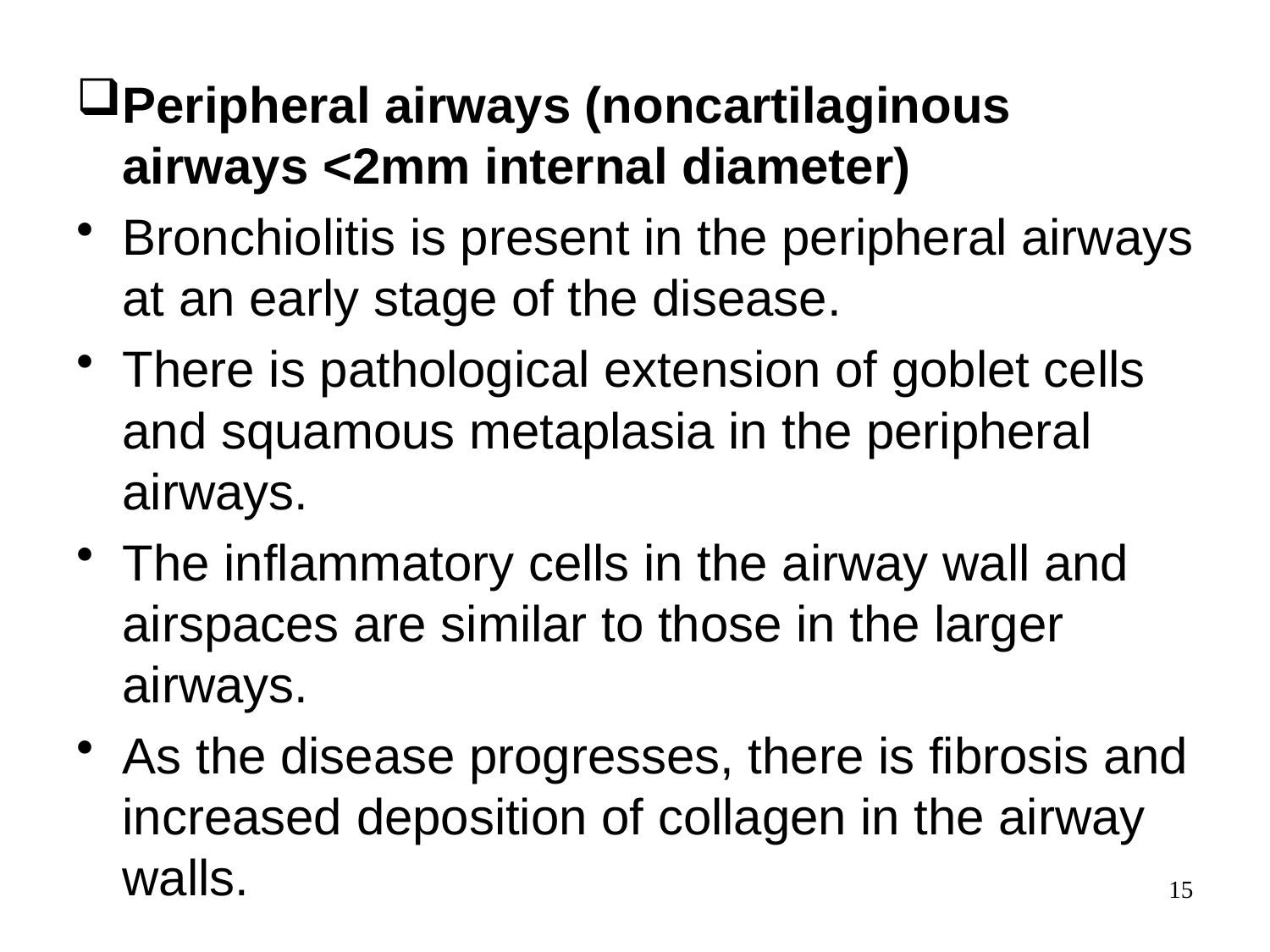

Peripheral airways (noncartilaginous airways <2mm internal diameter)
Bronchiolitis is present in the peripheral airways at an early stage of the disease.
There is pathological extension of goblet cells and squamous metaplasia in the peripheral airways.
The inflammatory cells in the airway wall and airspaces are similar to those in the larger airways.
As the disease progresses, there is fibrosis and increased deposition of collagen in the airway walls.
15